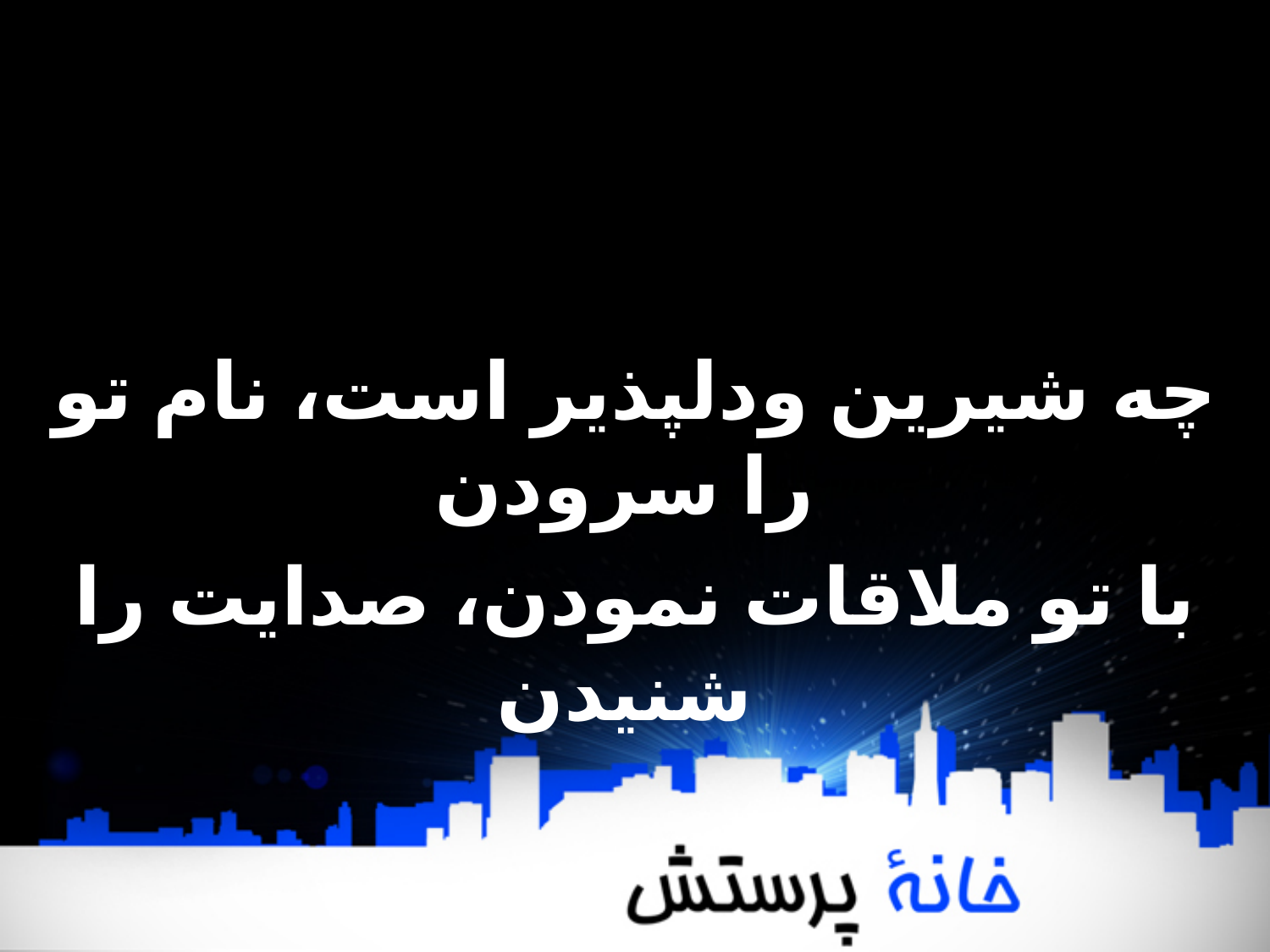

چه شیرین ودلپذیر است، نام تو را سرودن
با تو ملاقات نمودن، صدایت را شنیدن